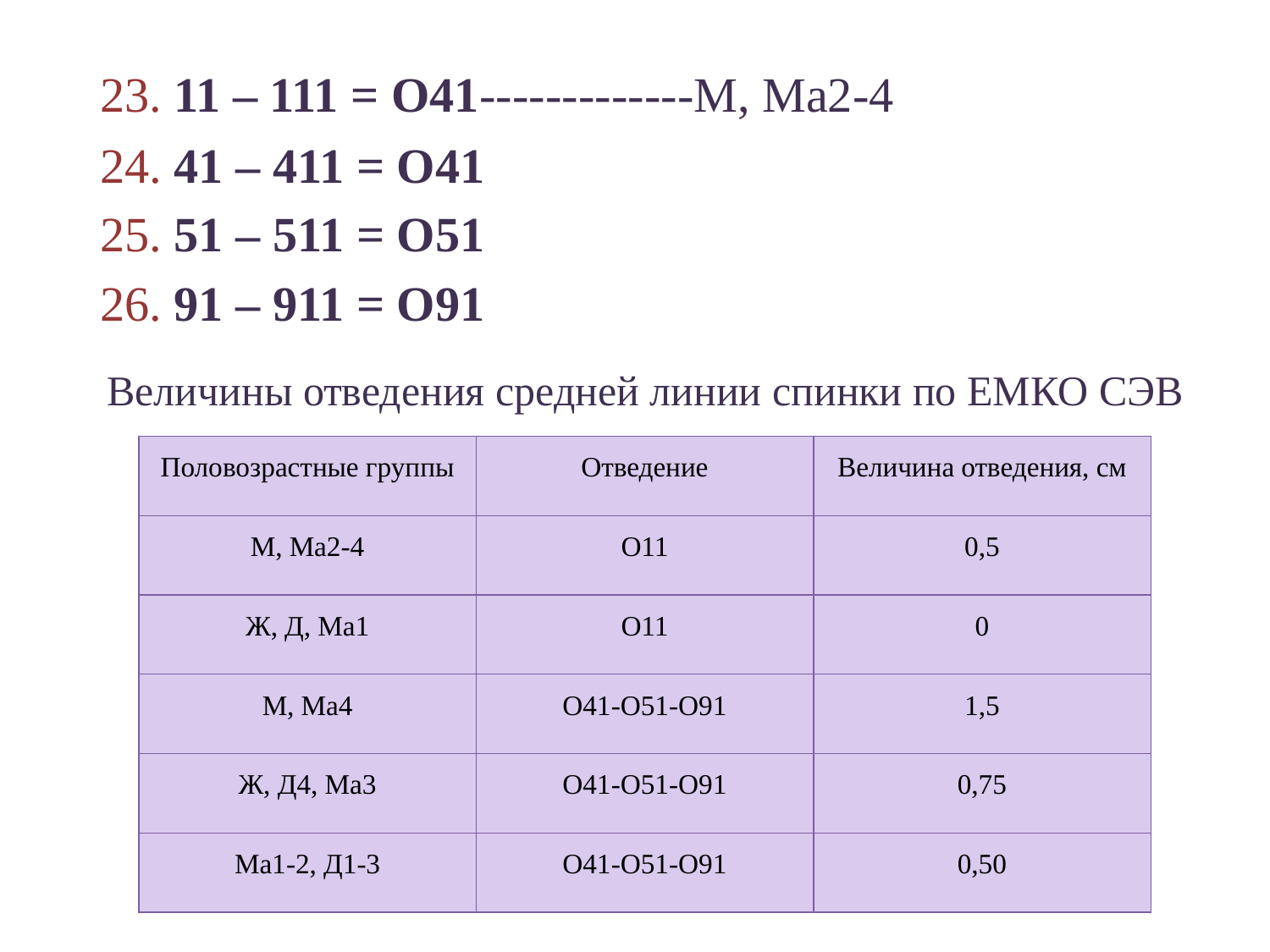

23. 11 – 111 = О41-------------М, Ма2-4
	24. 41 – 411 = О41
	25. 51 – 511 = О51
	26. 91 – 911 = О91

Величины отведения средней линии спинки по ЕМКО СЭВ
| Половозрастные группы | Отведение | Величина отведения, см |
| --- | --- | --- |
| М, Ма2-4 | О11 | 0,5 |
| Ж, Д, Ма1 | О11 | 0 |
| М, Ма4 | О41-О51-О91 | 1,5 |
| Ж, Д4, Ма3 | О41-О51-О91 | 0,75 |
| Ма1-2, Д1-3 | О41-О51-О91 | 0,50 |